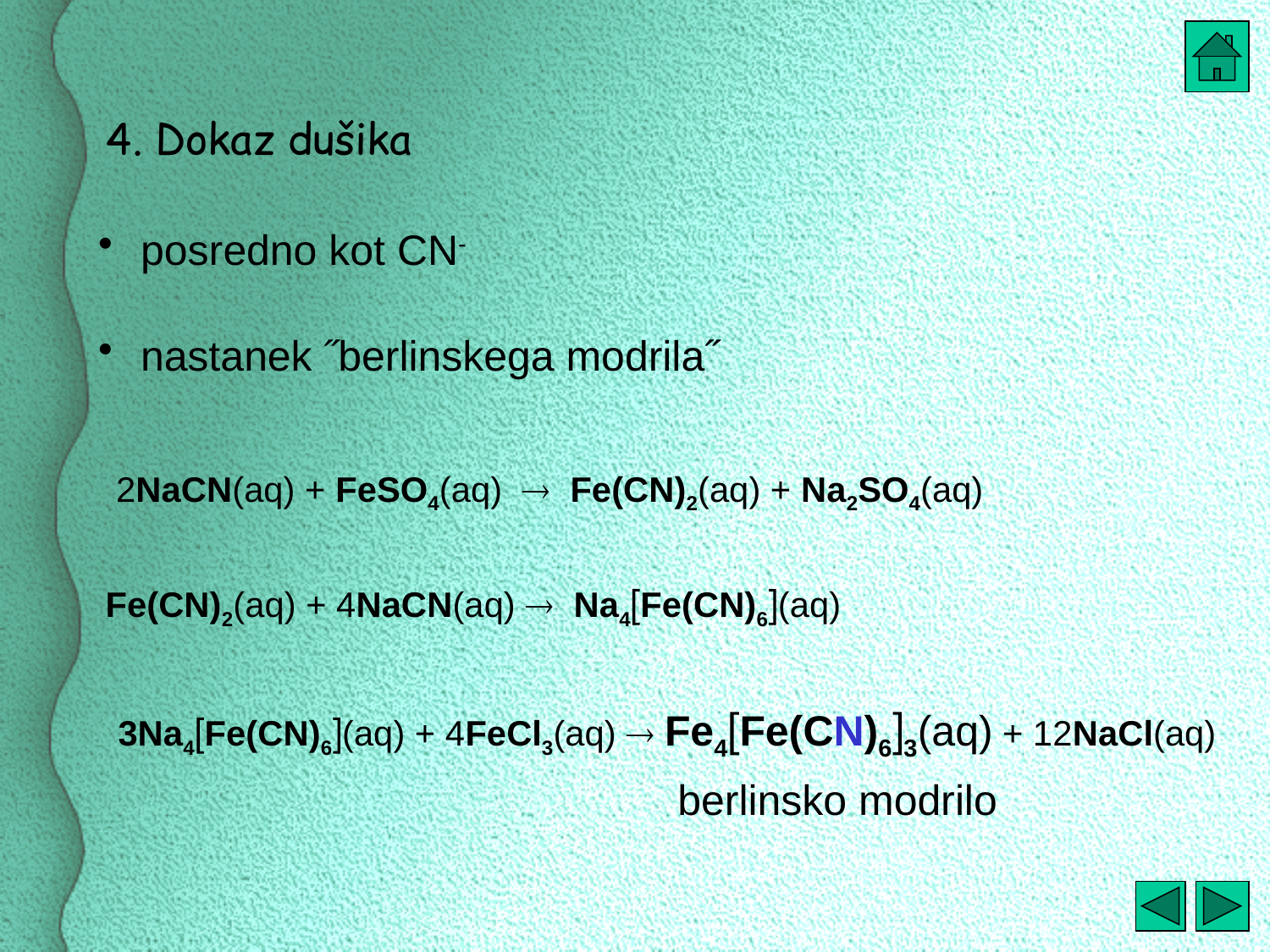

4. Dokaz dušika
 posredno kot CN-
 nastanek ˝berlinskega modrila˝
2NaCN(aq) + FeSO4(aq)  →  Fe(CN)2(aq) + Na2SO4(aq)
Fe(CN)2(aq) + 4NaCN(aq) →  Na4[Fe(CN)6](aq)
3Na4[Fe(CN)6](aq) + 4FeCl3(aq) → Fe4[Fe(CN)6]3(aq) + 12NaCl(aq)
berlinsko modrilo